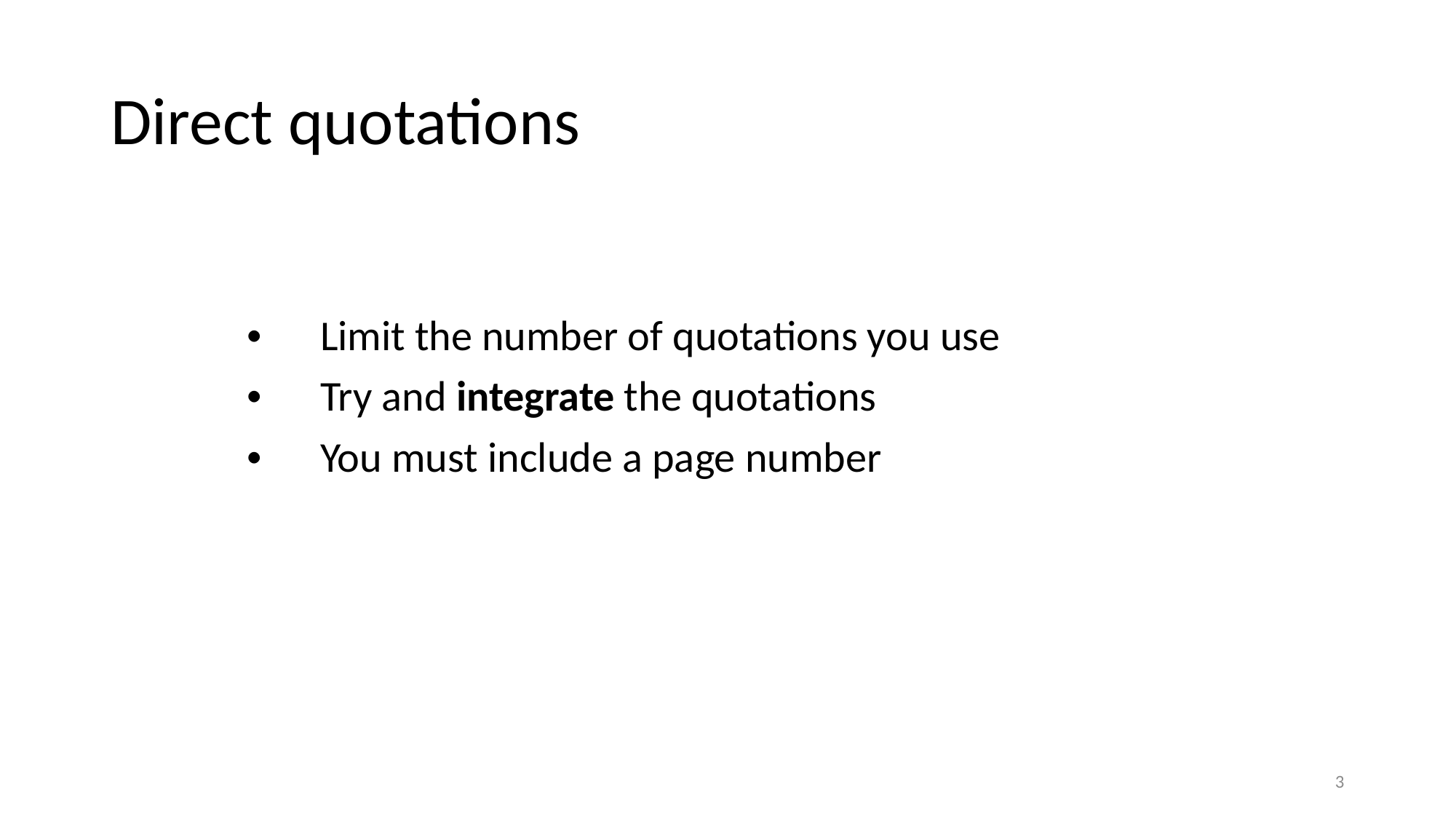

# Direct quotations
Limit the number of quotations you use
Try and integrate the quotations
You must include a page number

3